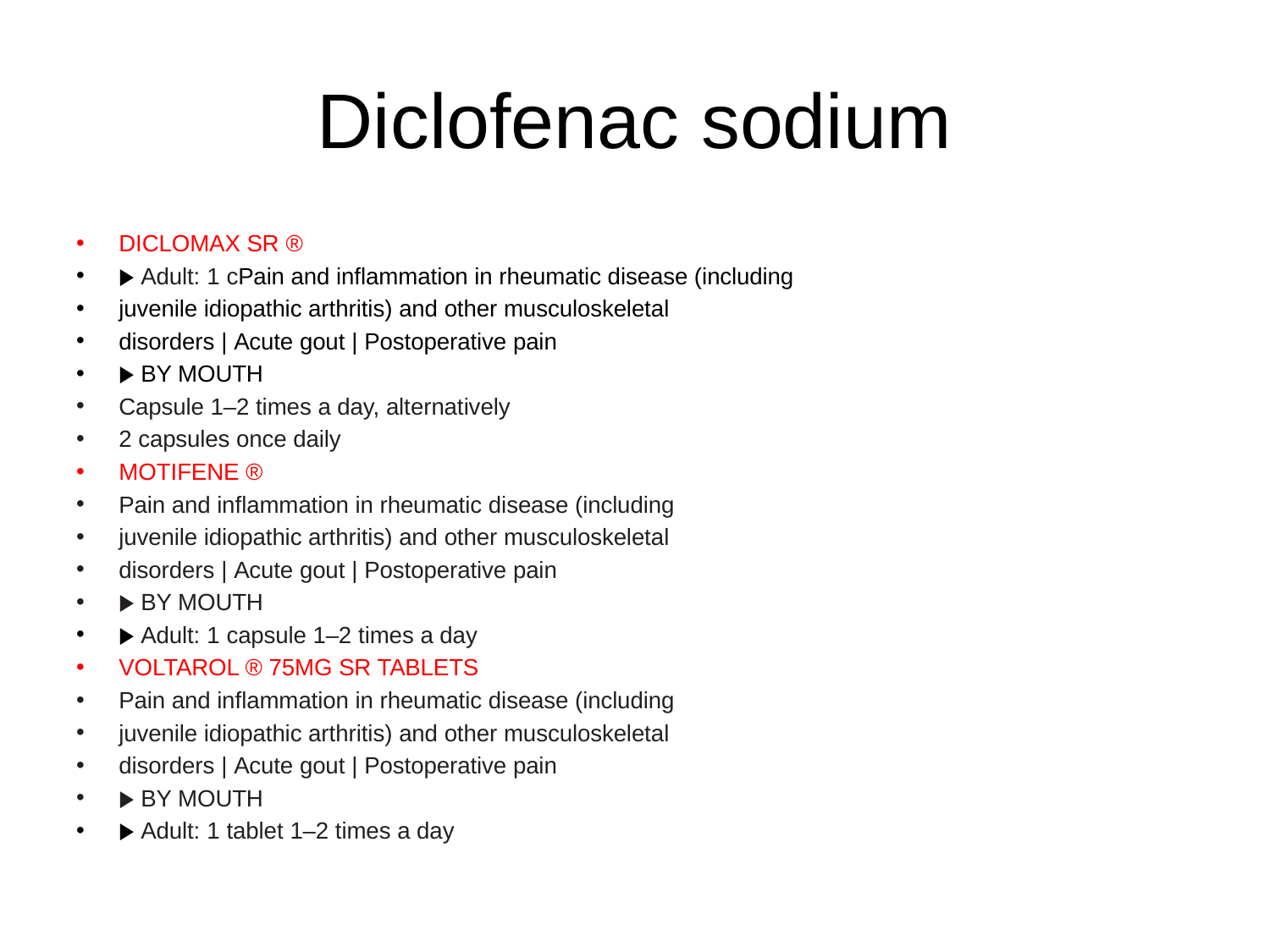

# Diclofenac sodium
DICLOMAX SR ®
▶ Adult: 1 cPain and inflammation in rheumatic disease (including
juvenile idiopathic arthritis) and other musculoskeletal
disorders | Acute gout | Postoperative pain
▶ BY MOUTH
Capsule 1–2 times a day, alternatively
2 capsules once daily
MOTIFENE ®
Pain and inflammation in rheumatic disease (including
juvenile idiopathic arthritis) and other musculoskeletal
disorders | Acute gout | Postoperative pain
▶ BY MOUTH
▶ Adult: 1 capsule 1–2 times a day
VOLTAROL ® 75MG SR TABLETS
Pain and inflammation in rheumatic disease (including
juvenile idiopathic arthritis) and other musculoskeletal
disorders | Acute gout | Postoperative pain
▶ BY MOUTH
▶ Adult: 1 tablet 1–2 times a day